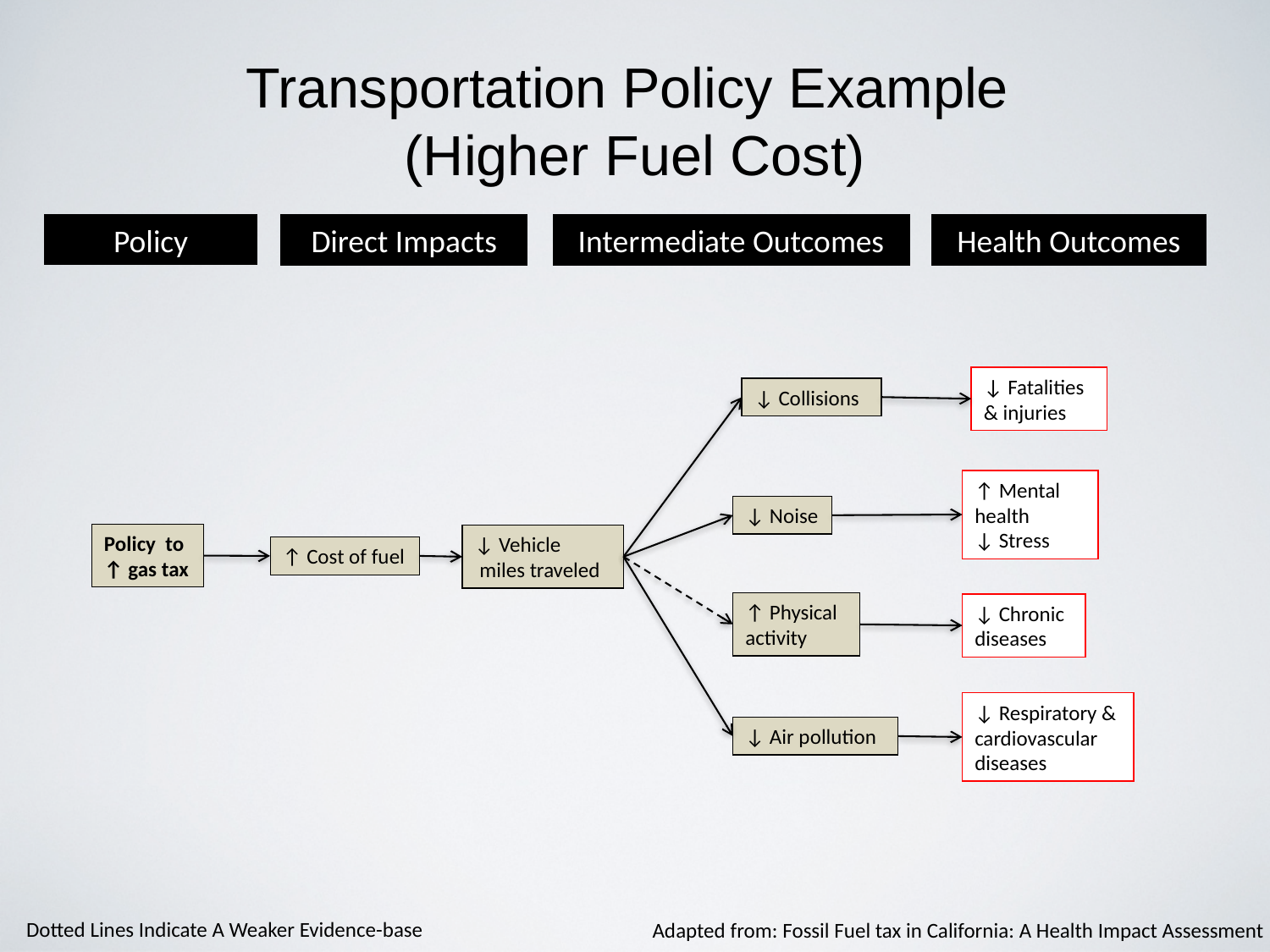

# Transportation Policy Example (Higher Fuel Cost)
Policy
Direct Impacts
Intermediate Outcomes
Health Outcomes

↓ Fatalities & injuries
↓ Collisions

↑ Mental health
↓ Stress
↓ Noise
Policy  to
↑ gas tax
↓ Vehicle
 miles traveled
↑ Cost of fuel
↑ Physical activity
↓ Chronic diseases
↓ Respiratory & cardiovascular  diseases
↓ Air pollution
Dotted Lines Indicate A Weaker Evidence-base
Adapted from: Fossil Fuel tax in California: A Health Impact Assessment